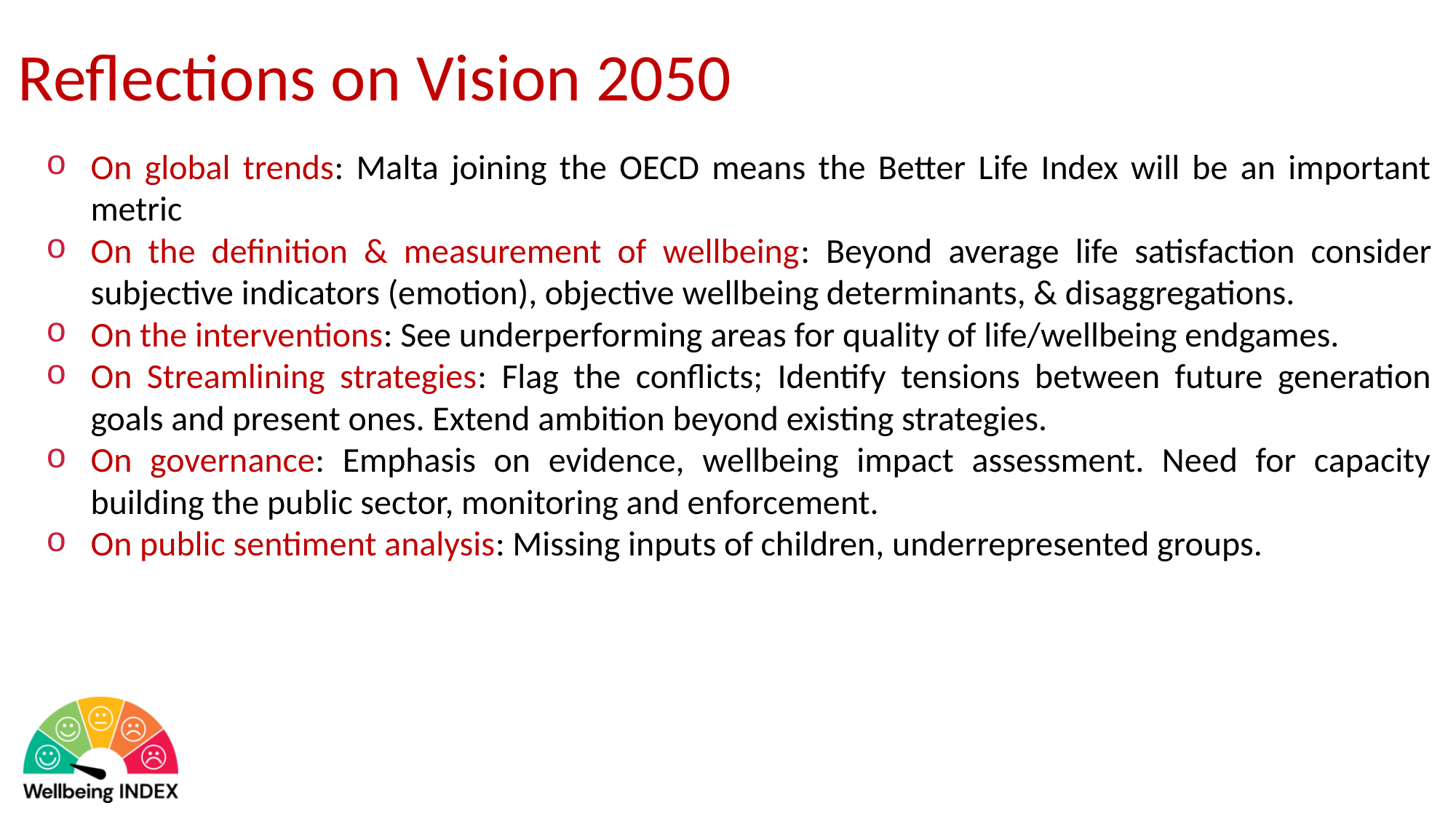

# Reflections on Vision 2050
On global trends: Malta joining the OECD means the Better Life Index will be an important metric
On the definition & measurement of wellbeing: Beyond average life satisfaction consider subjective indicators (emotion), objective wellbeing determinants, & disaggregations.
On the interventions: See underperforming areas for quality of life/wellbeing endgames.
On Streamlining strategies: Flag the conflicts; Identify tensions between future generation goals and present ones. Extend ambition beyond existing strategies.
On governance: Emphasis on evidence, wellbeing impact assessment. Need for capacity building the public sector, monitoring and enforcement.
On public sentiment analysis: Missing inputs of children, underrepresented groups.